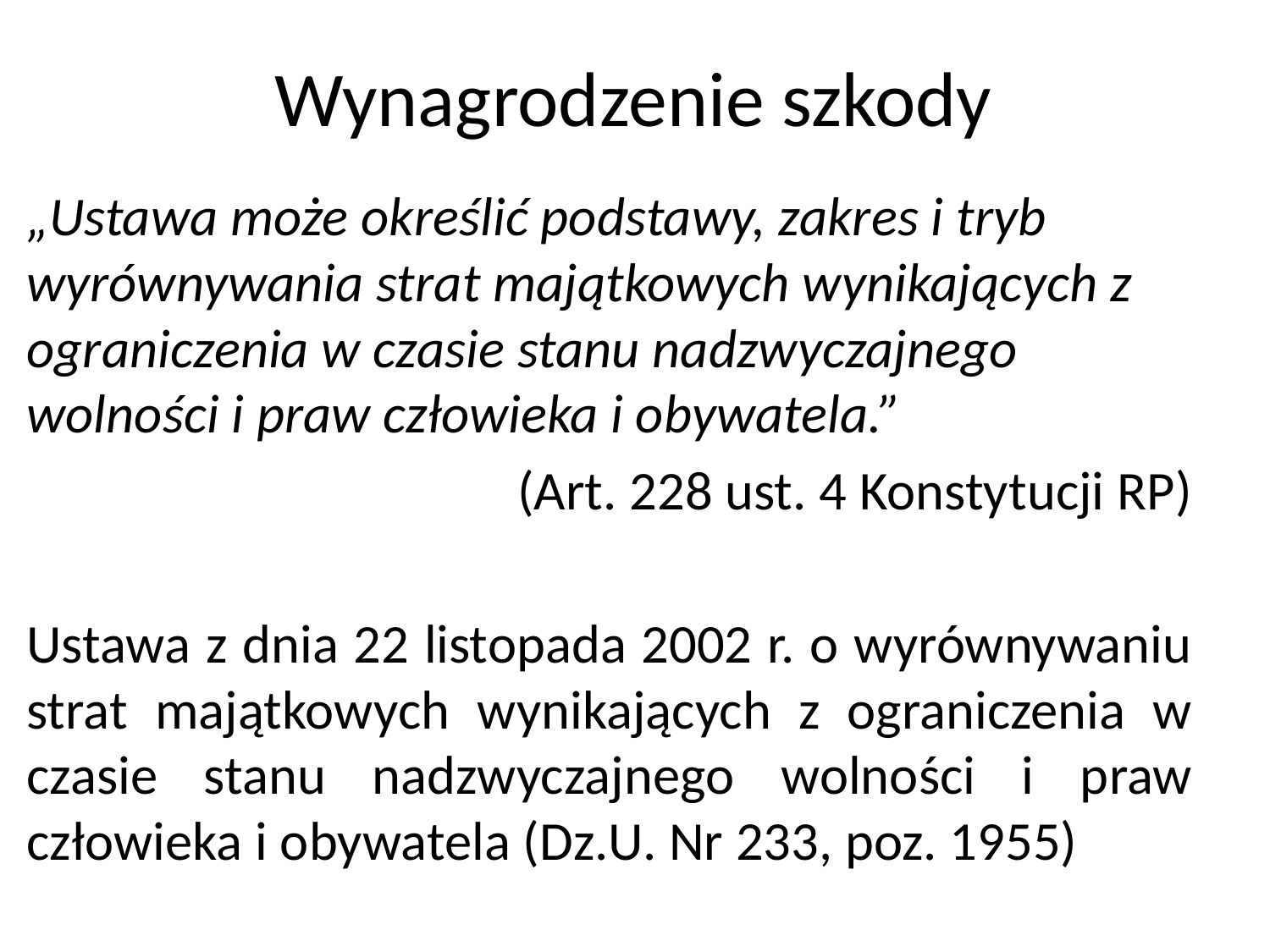

# Wynagrodzenie szkody
„Ustawa może określić podstawy, zakres i tryb wyrównywania strat majątkowych wynikających z ograniczenia w czasie stanu nadzwyczajnego wolności i praw człowieka i obywatela.”
(Art. 228 ust. 4 Konstytucji RP)

Ustawa z dnia 22 listopada 2002 r. o wyrównywaniu strat majątkowych wynikających z ograniczenia w czasie stanu nadzwyczajnego wolności i praw człowieka i obywatela (Dz.U. Nr 233, poz. 1955)